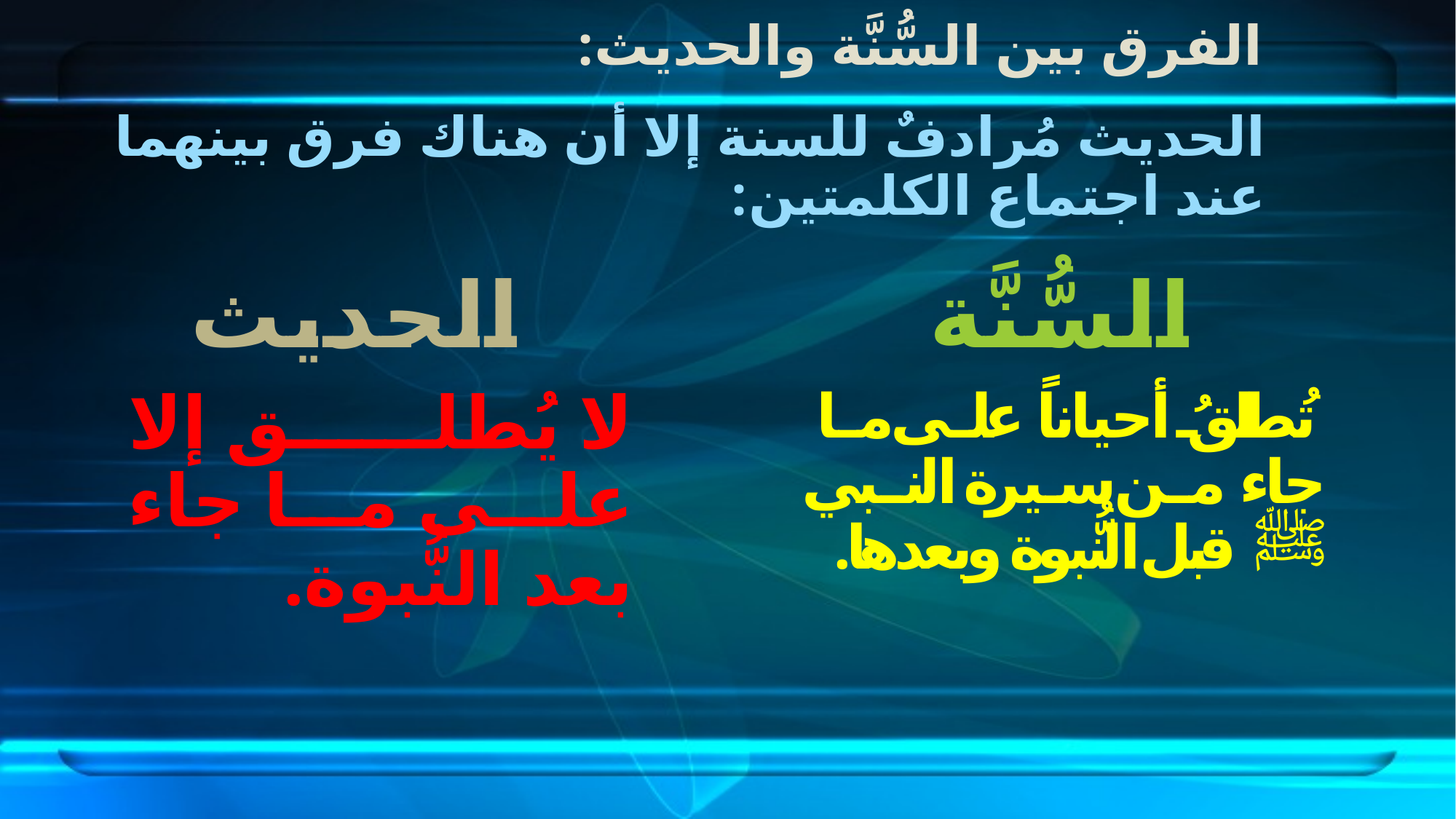

# الفرق بين السُّنَّة والحديث:
الحديث مُرادفٌ للسنة إلا أن هناك فرق بينهما عند اجتماع الكلمتين:
الحديث
السُّنَّة
لا يُطلق إلا على ما جاء بعد النُّبوة.
تُطلقُ أحياناً على ما جاء من سيرة النبي ﷺ قبل النُّبوة وبعدها.